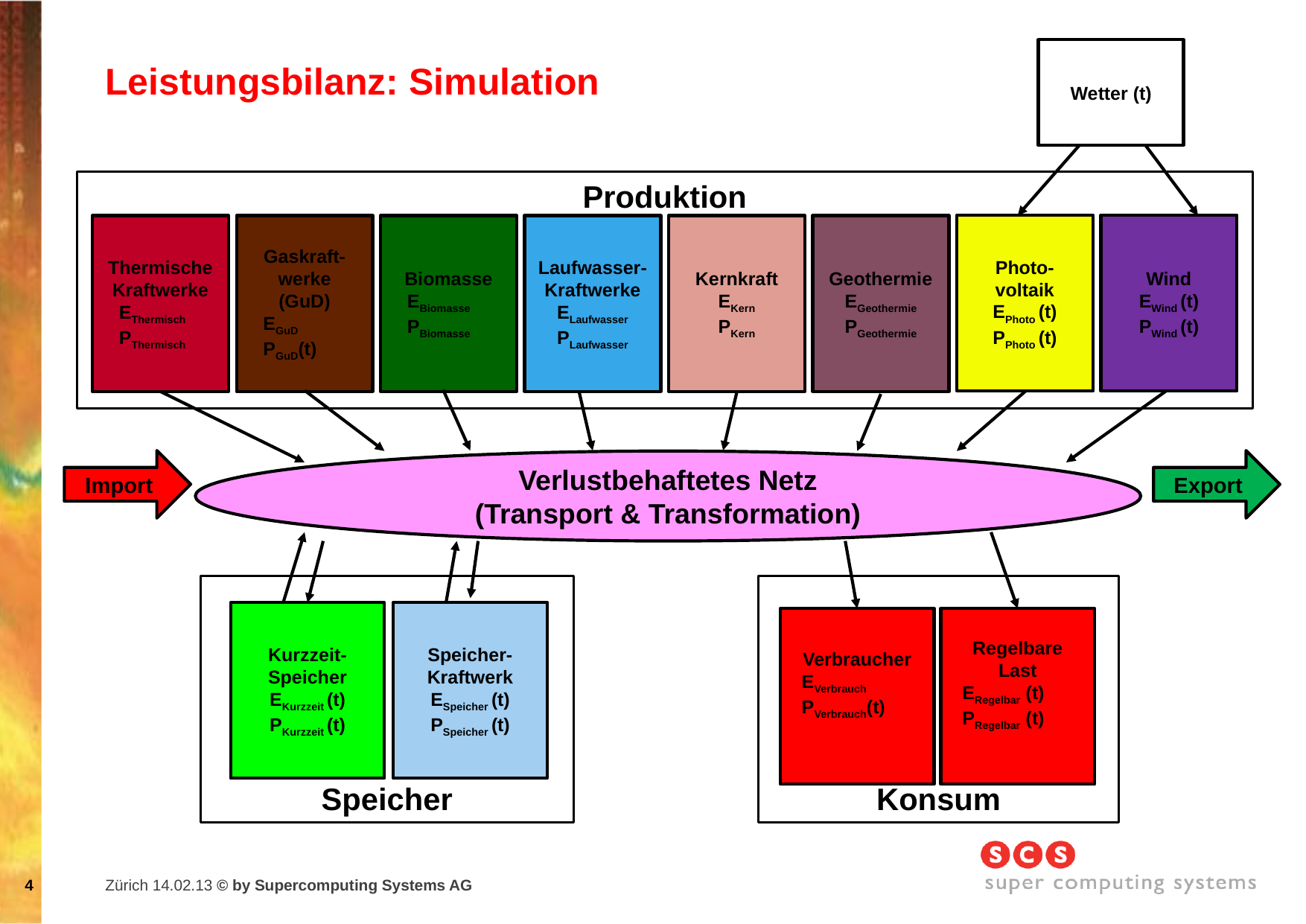

Wetter (t)
# Leistungsbilanz: Simulation
Produktion
Photo-
voltaik
EPhoto (t)
PPhoto (t)
Wind
EWind (t)
PWind (t)
Biomasse
   EBiomasse
   PBiomasse
Laufwasser-Kraftwerke
ELaufwasser
PLaufwasser
Kernkraft
EKern
PKern
Geothermie
EGeothermie
PGeothermie
Thermische Kraftwerke
   EThermisch
   PThermisch
Gaskraft-werke
(GuD)
   EGuD
   PGuD(t)

Import
Export
Verlustbehaftetes Netz
(Transport & Transformation)
Speicher
Kurzzeit-
Speicher
EKurzzeit (t)
PKurzzeit (t)
Speicher-Kraftwerk
ESpeicher (t)
PSpeicher (t)
Konsum
Verbraucher
  EVerbrauch
  PVerbrauch(t)

Regelbare
Last
  ERegelbar (t)
  PRegelbar (t)